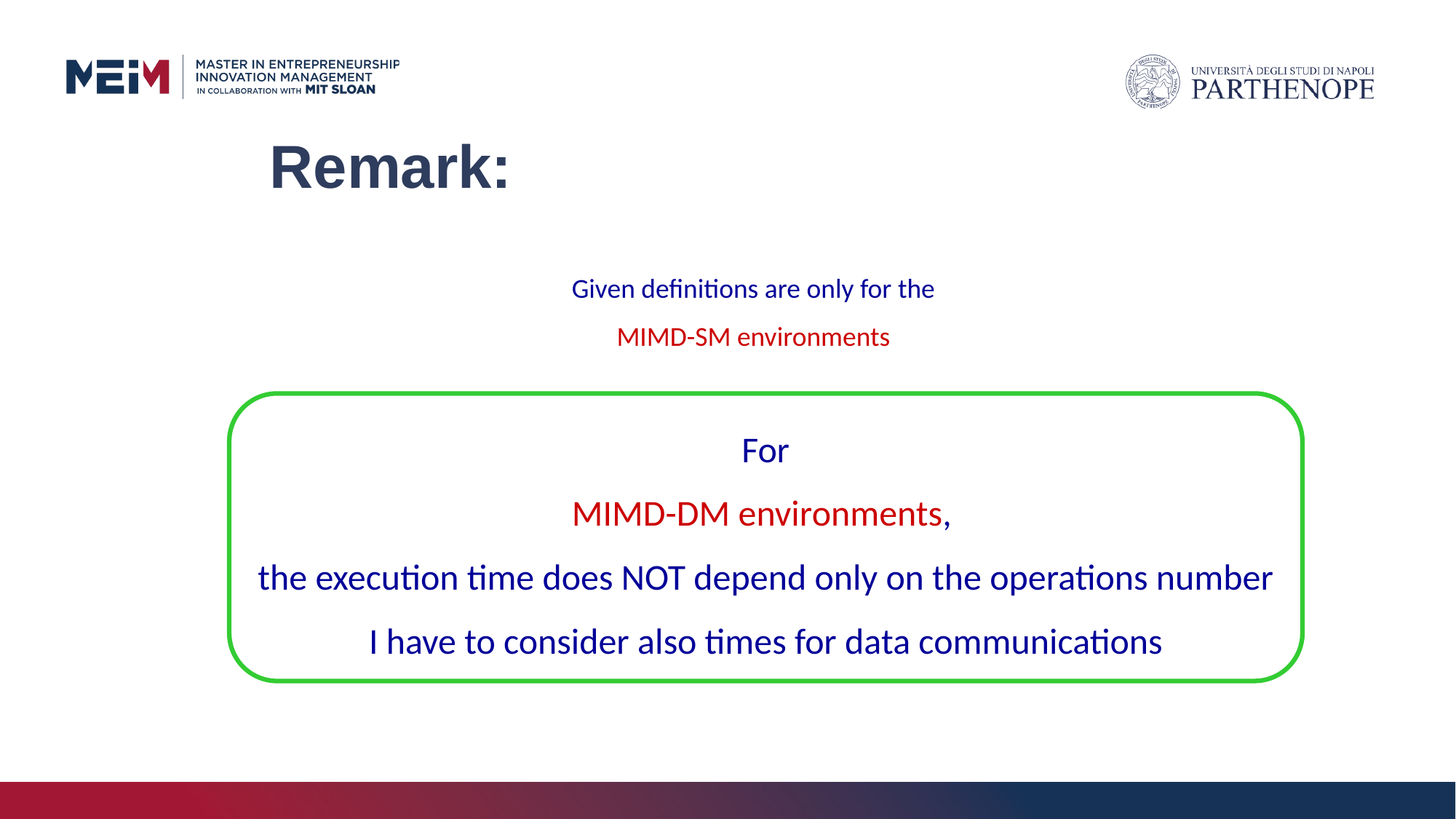

# Remark:
Given definitions are only for the
MIMD-SM environments
For
MIMD-DM environments,
the execution time does NOT depend only on the operations number
I have to consider also times for data communications